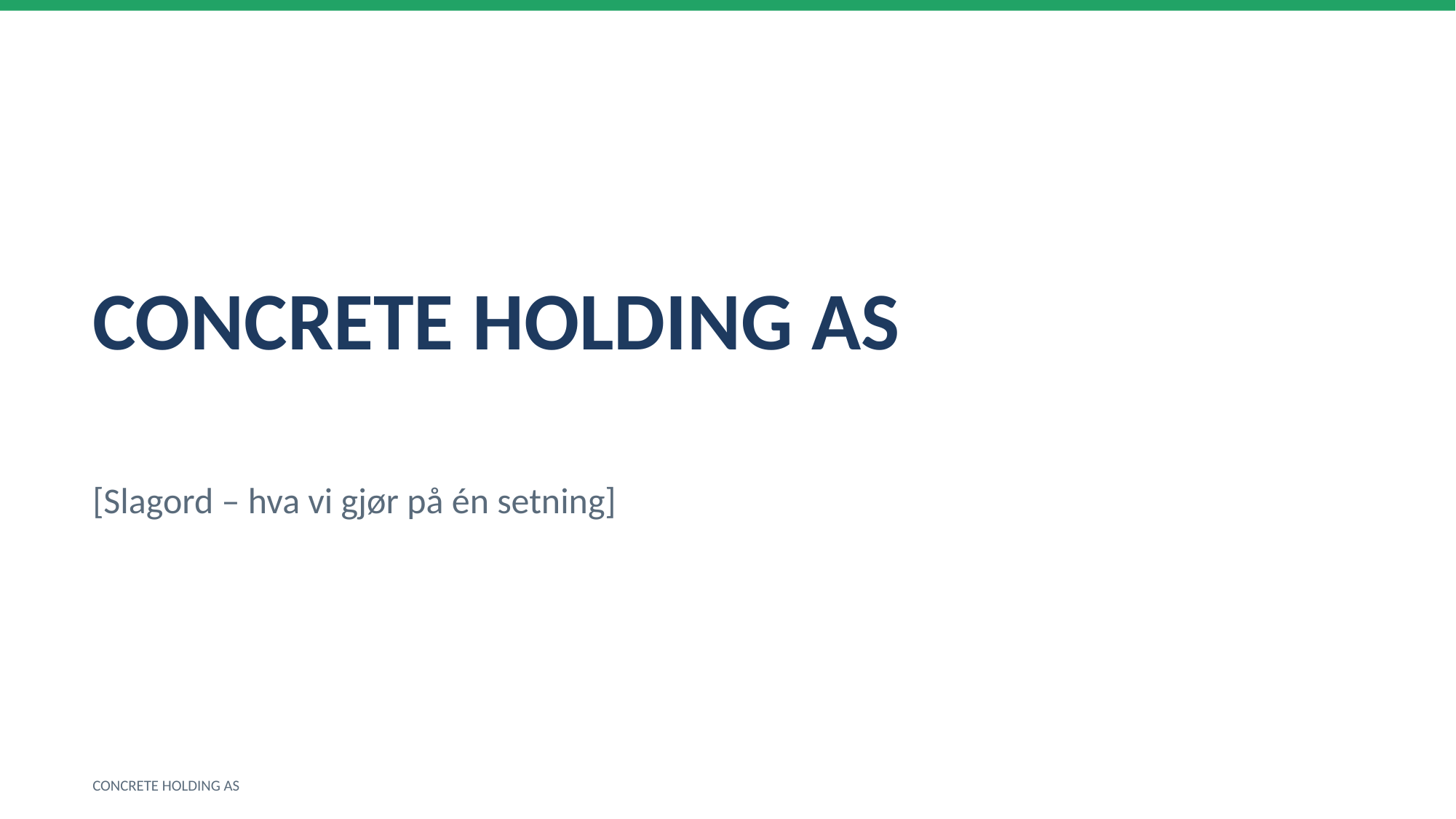

CONCRETE HOLDING AS
[Slagord – hva vi gjør på én setning]
CONCRETE HOLDING AS